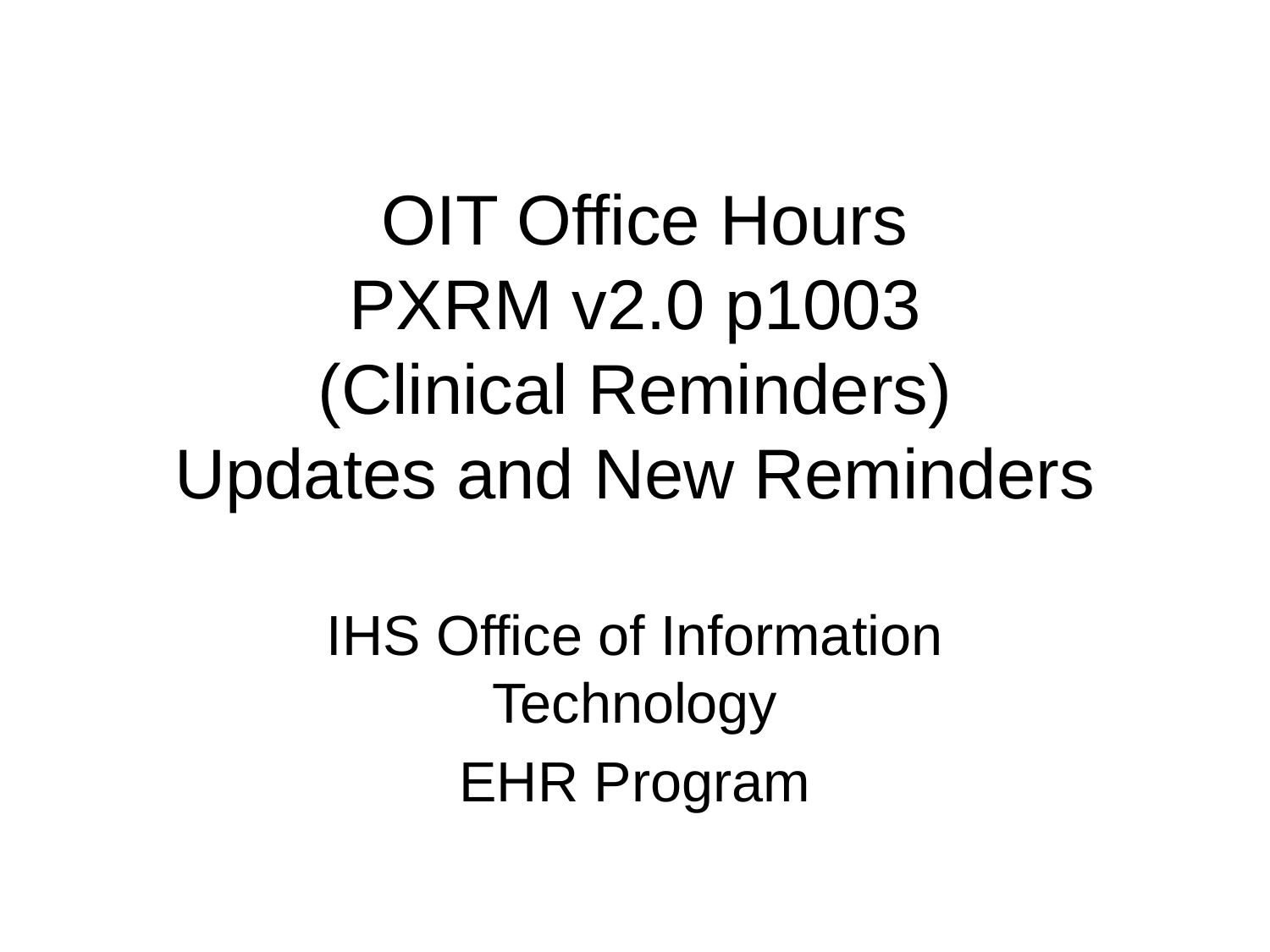

# OIT Office Hours PXRM v2.0 p1003 (Clinical Reminders) Updates and New Reminders
IHS Office of Information Technology
EHR Program